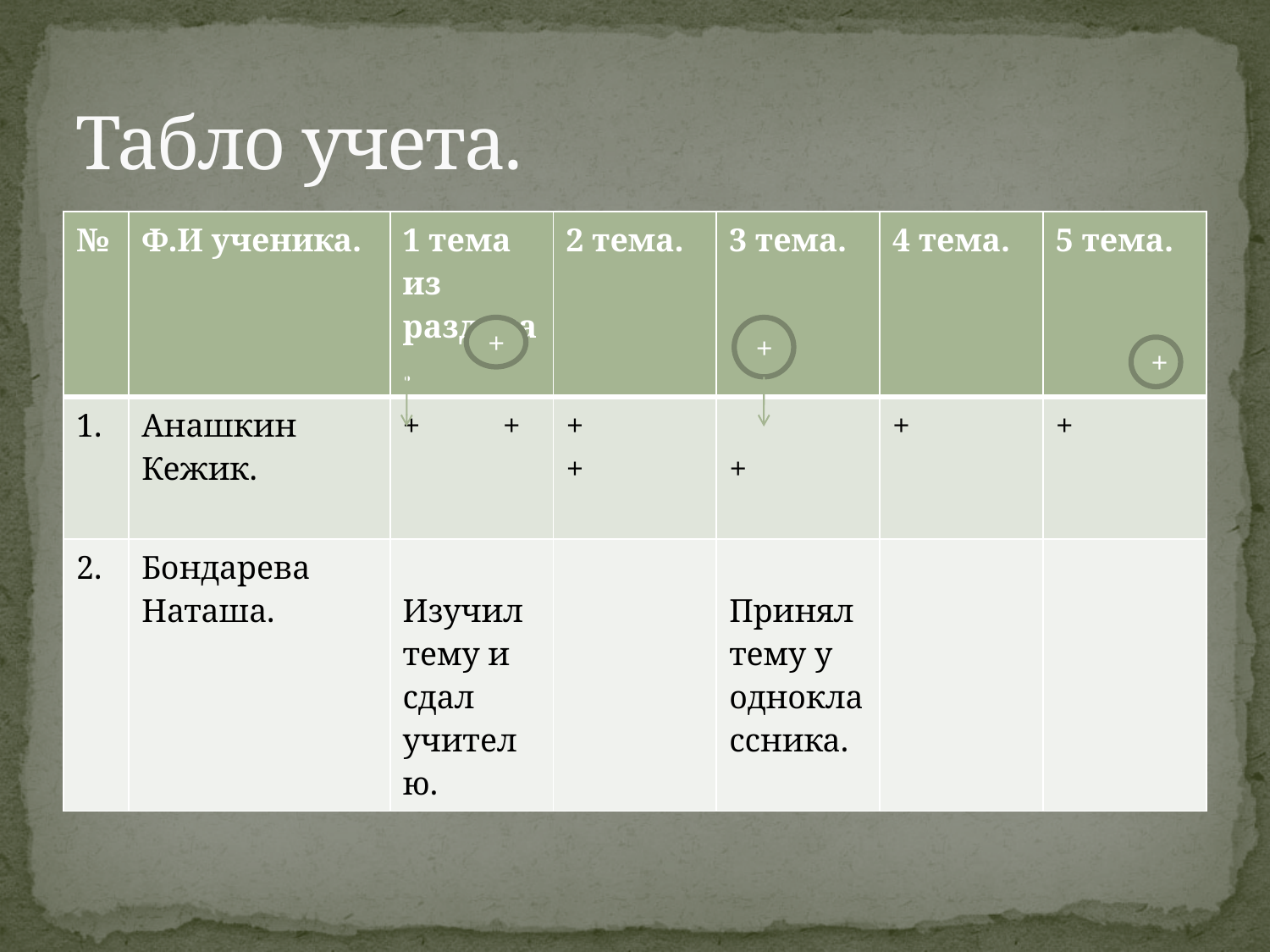

# Табло учета.
| № | Ф.И ученика. | 1 тема из раздела. | 2 тема. | 3 тема. | 4 тема. | 5 тема. |
| --- | --- | --- | --- | --- | --- | --- |
| 1. | Анашкин Кежик. | + + | + + | + | + | + |
| 2. | Бондарева Наташа. | Изучил тему и сдал учителю. |  | Принял тему у одноклассника. |  |  |
+
+
+